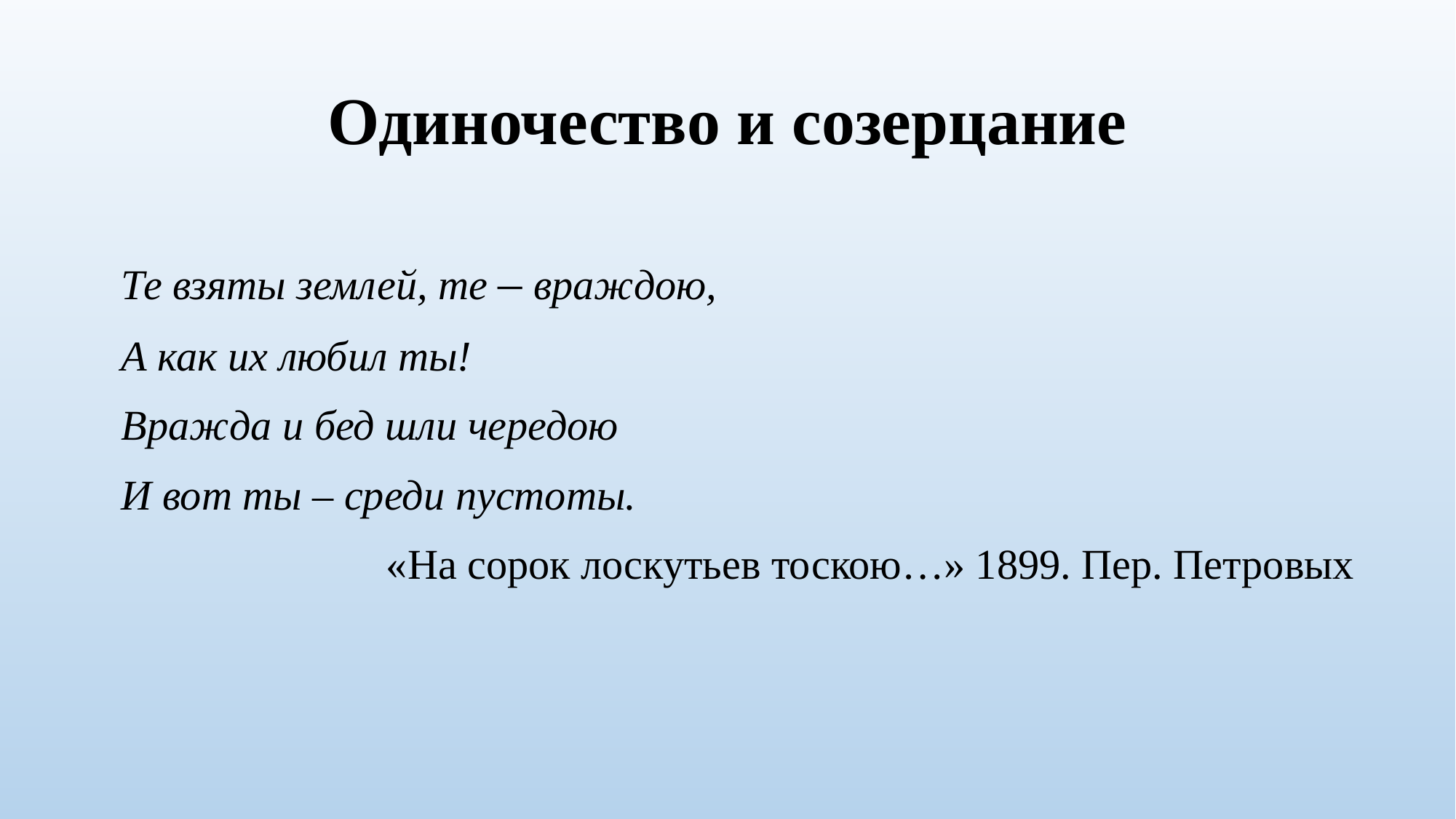

# Одиночество и созерцание

Те взяты землей, те – враждою,
А как их любил ты!
Вражда и бед шли чередою
И вот ты – среди пустоты.
«На сорок лоскутьев тоскою…» 1899. Пер. Петровых